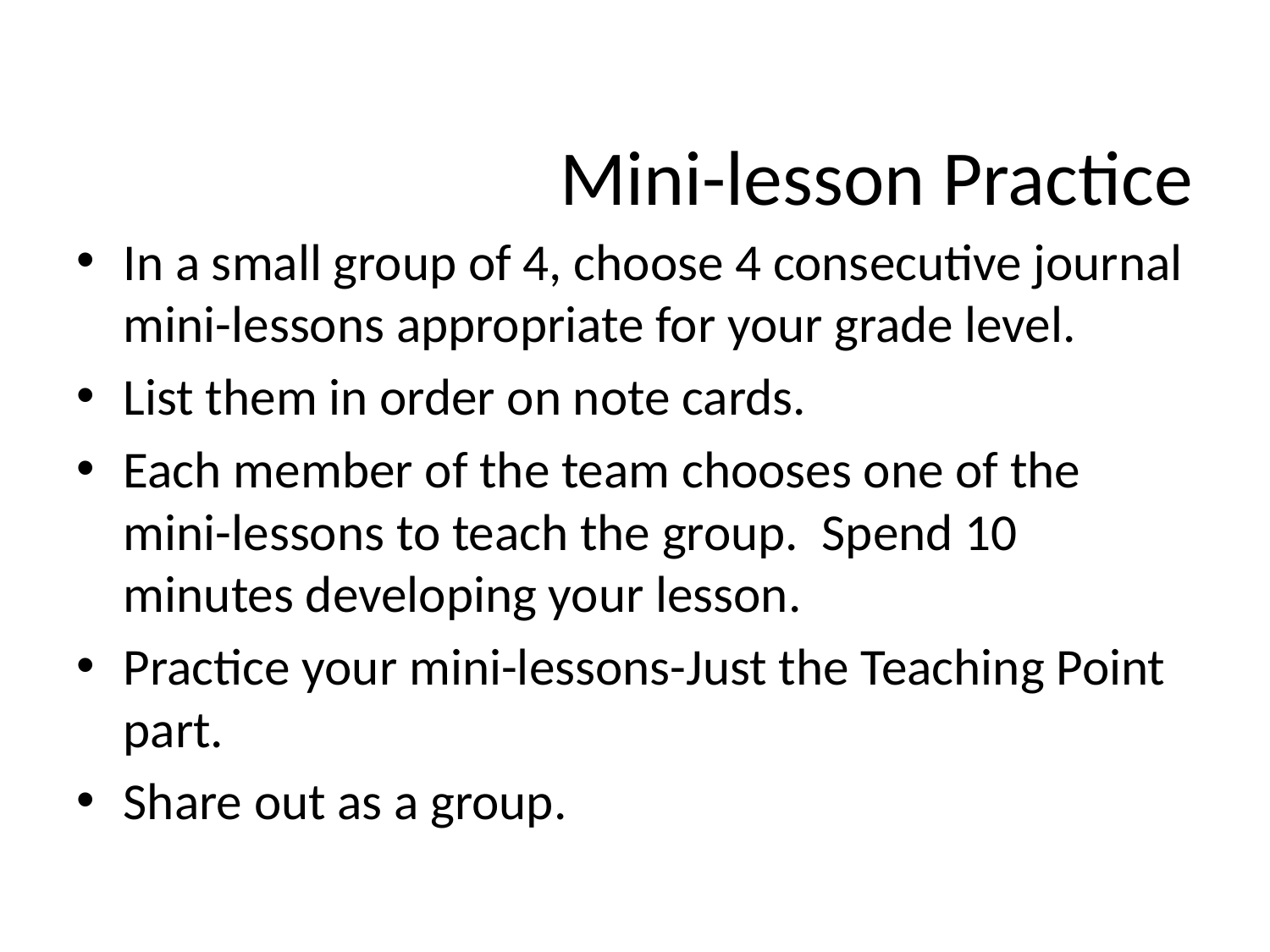

# Mini-lesson Practice
In a small group of 4, choose 4 consecutive journal mini-lessons appropriate for your grade level.
List them in order on note cards.
Each member of the team chooses one of the mini-lessons to teach the group.  Spend 10 minutes developing your lesson.
Practice your mini-lessons-Just the Teaching Point part.
Share out as a group.